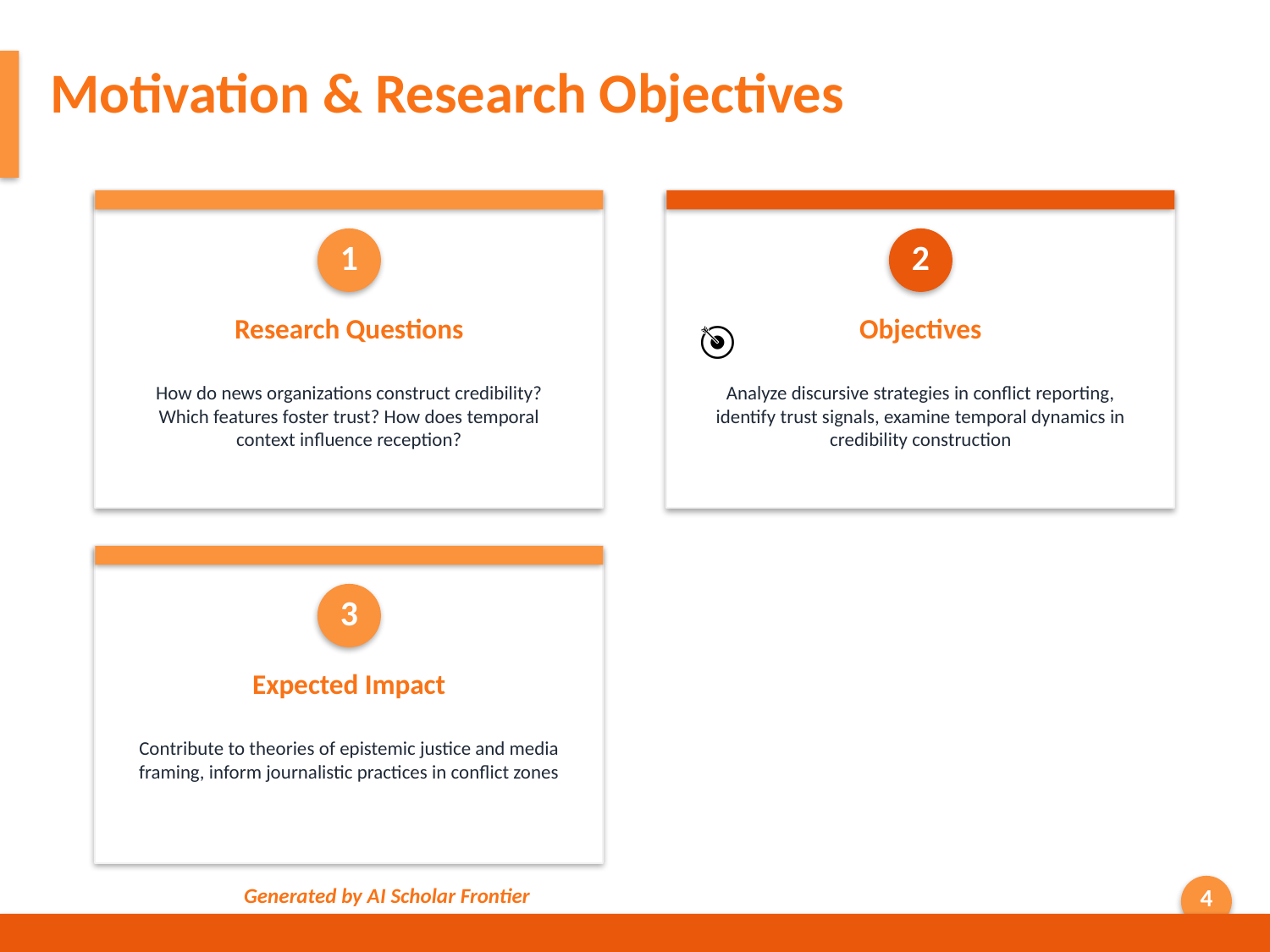

Motivation & Research Objectives

1

2
Research Questions
Objectives
🎯
How do news organizations construct credibility? Which features foster trust? How does temporal context influence reception?
Analyze discursive strategies in conflict reporting, identify trust signals, examine temporal dynamics in credibility construction

3
Expected Impact
Contribute to theories of epistemic justice and media framing, inform journalistic practices in conflict zones
Generated by AI Scholar Frontier

4